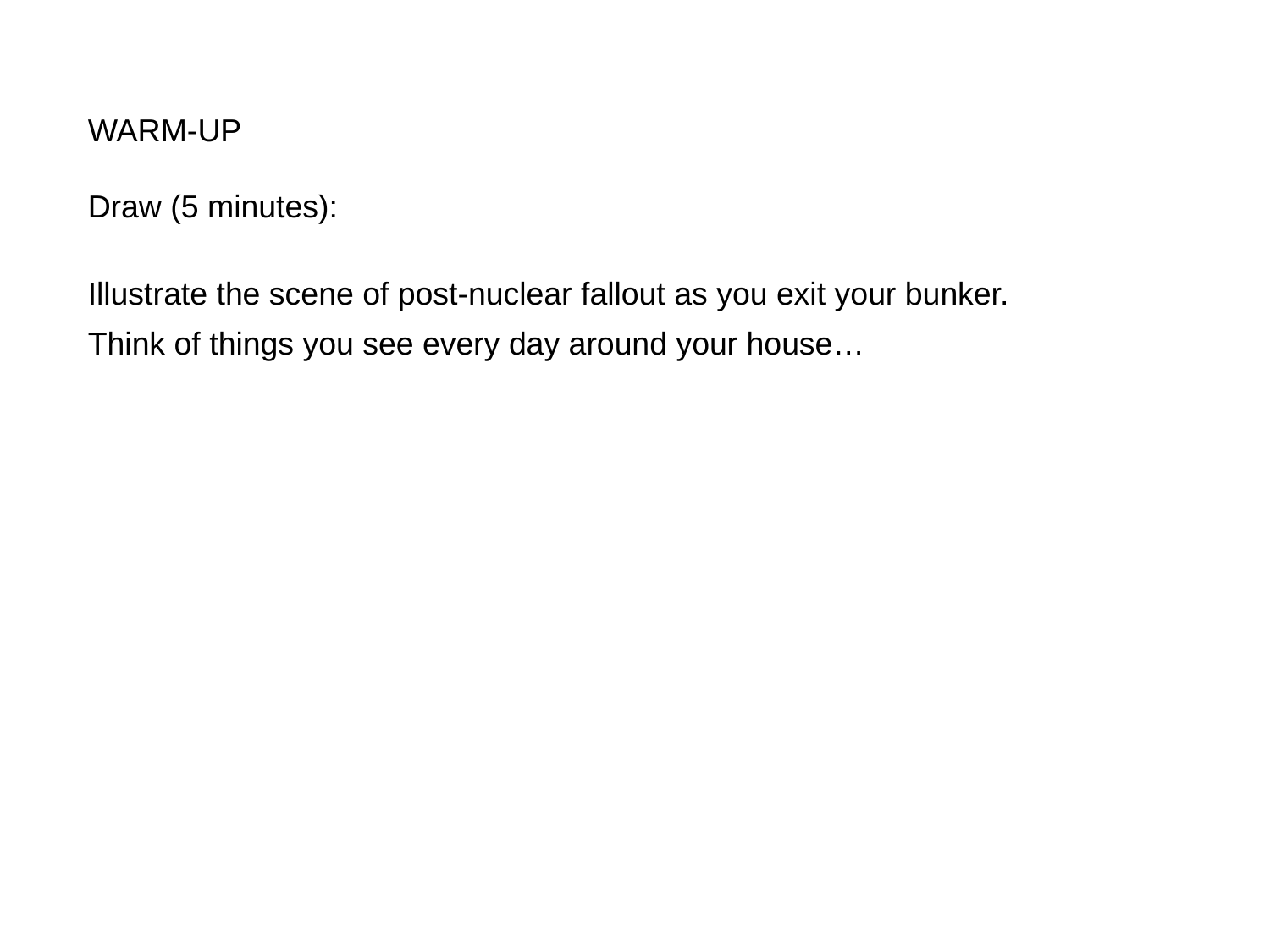

WARM-UP

Draw (5 minutes):

Illustrate the scene of post-nuclear fallout as you exit your bunker.
Think of things you see every day around your house…